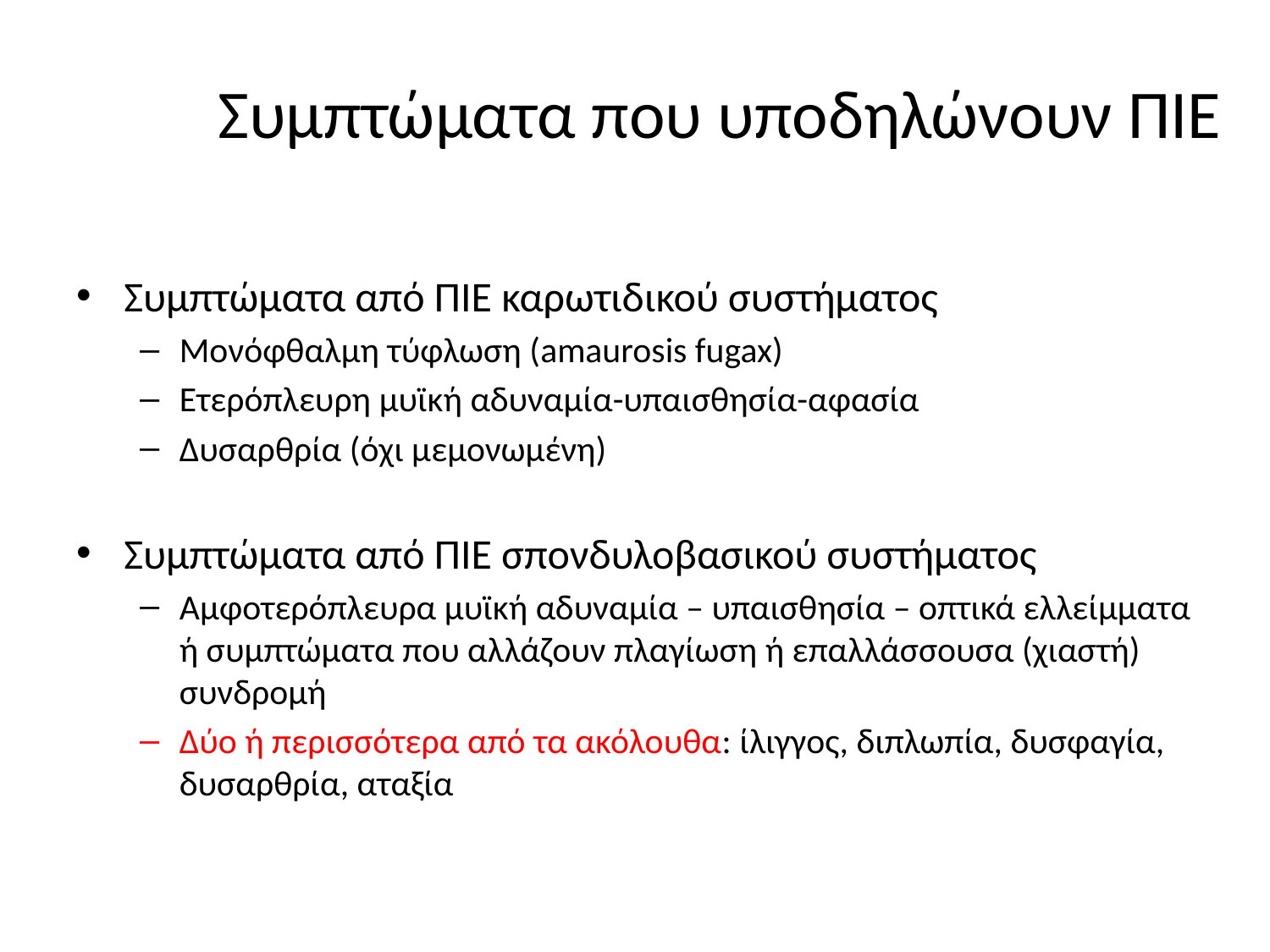

# Συμπτώματα που υποδηλώνουν ΠΙΕ
Συμπτώματα από ΠΙΕ καρωτιδικού συστήματος
Μονόφθαλμη τύφλωση (amaurosis fugax)
Ετερόπλευρη μυϊκή αδυναμία-υπαισθησία-αφασία
Δυσαρθρία (όχι μεμονωμένη)

Συμπτώματα από ΠΙΕ σπονδυλοβασικού συστήματος
Αμφοτερόπλευρα μυϊκή αδυναμία – υπαισθησία – οπτικά ελλείμματα ή συμπτώματα που αλλάζουν πλαγίωση ή επαλλάσσουσα (χιαστή) συνδρομή
Δύο ή περισσότερα από τα ακόλουθα: ίλιγγος, διπλωπία, δυσφαγία, δυσαρθρία, αταξία